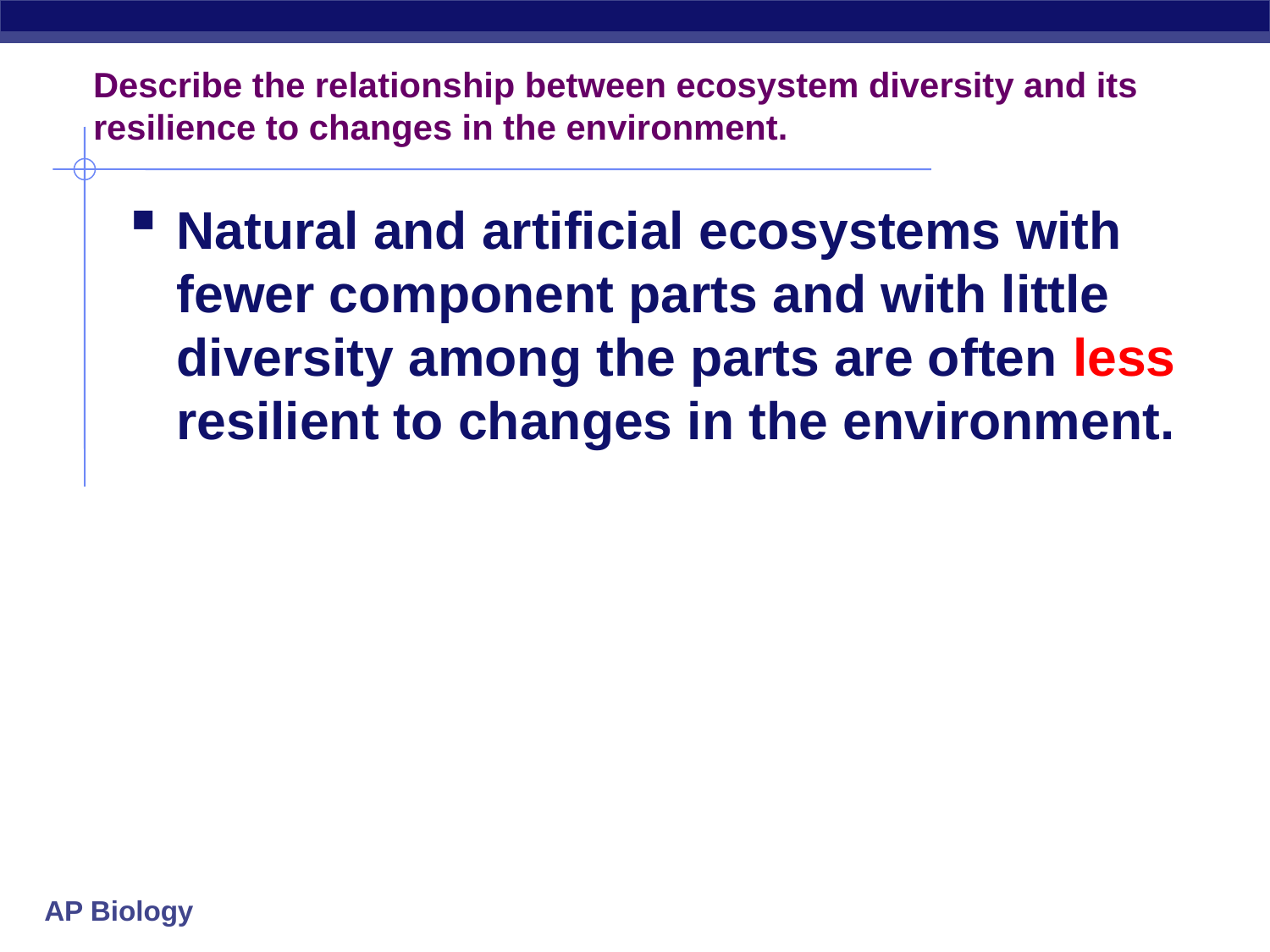

# Describe the relationship between ecosystem diversity and its resilience to changes in the environment.
Natural and artificial ecosystems with fewer component parts and with little diversity among the parts are often less resilient to changes in the environment.